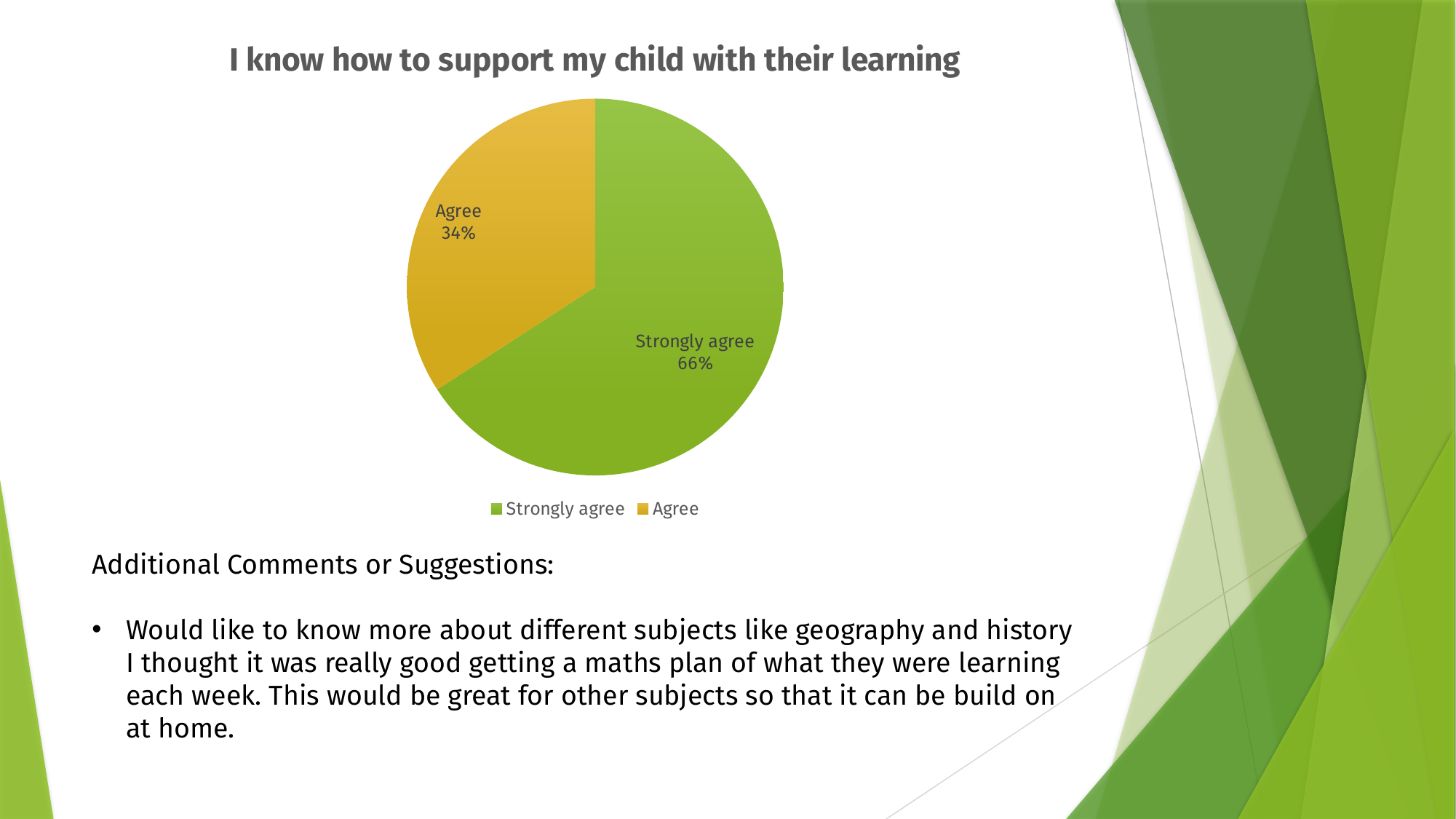

### Chart:

| Category | I know how to support my child with their learning |
|---|---|
| Strongly agree | 27.0 |
| Agree | 14.0 |
Additional Comments or Suggestions:

Would like to know more about different subjects like geography and history I thought it was really good getting a maths plan of what they were learning each week. This would be great for other subjects so that it can be build on at home.